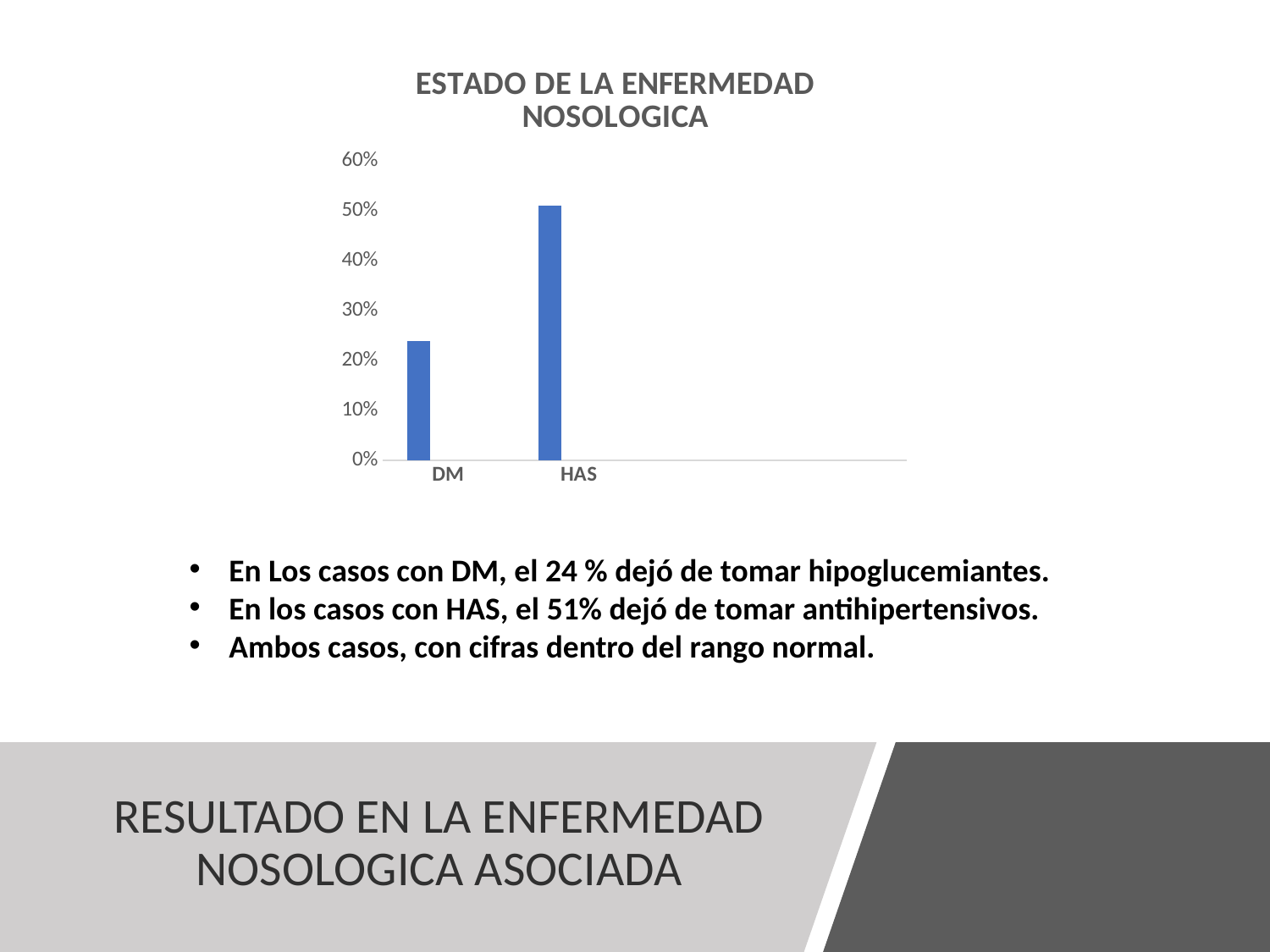

### Chart: ESTADO DE LA ENFERMEDAD NOSOLOGICA

| Category | Serie 1 | Serie 2 | Serie 3 |
|---|---|---|---|
| DM | 0.24 | None | None |
| HAS | 0.51 | None | None |
En Los casos con DM, el 24 % dejó de tomar hipoglucemiantes.
En los casos con HAS, el 51% dejó de tomar antihipertensivos.
Ambos casos, con cifras dentro del rango normal.

# RESULTADO EN LA ENFERMEDAD NOSOLOGICA ASOCIADA